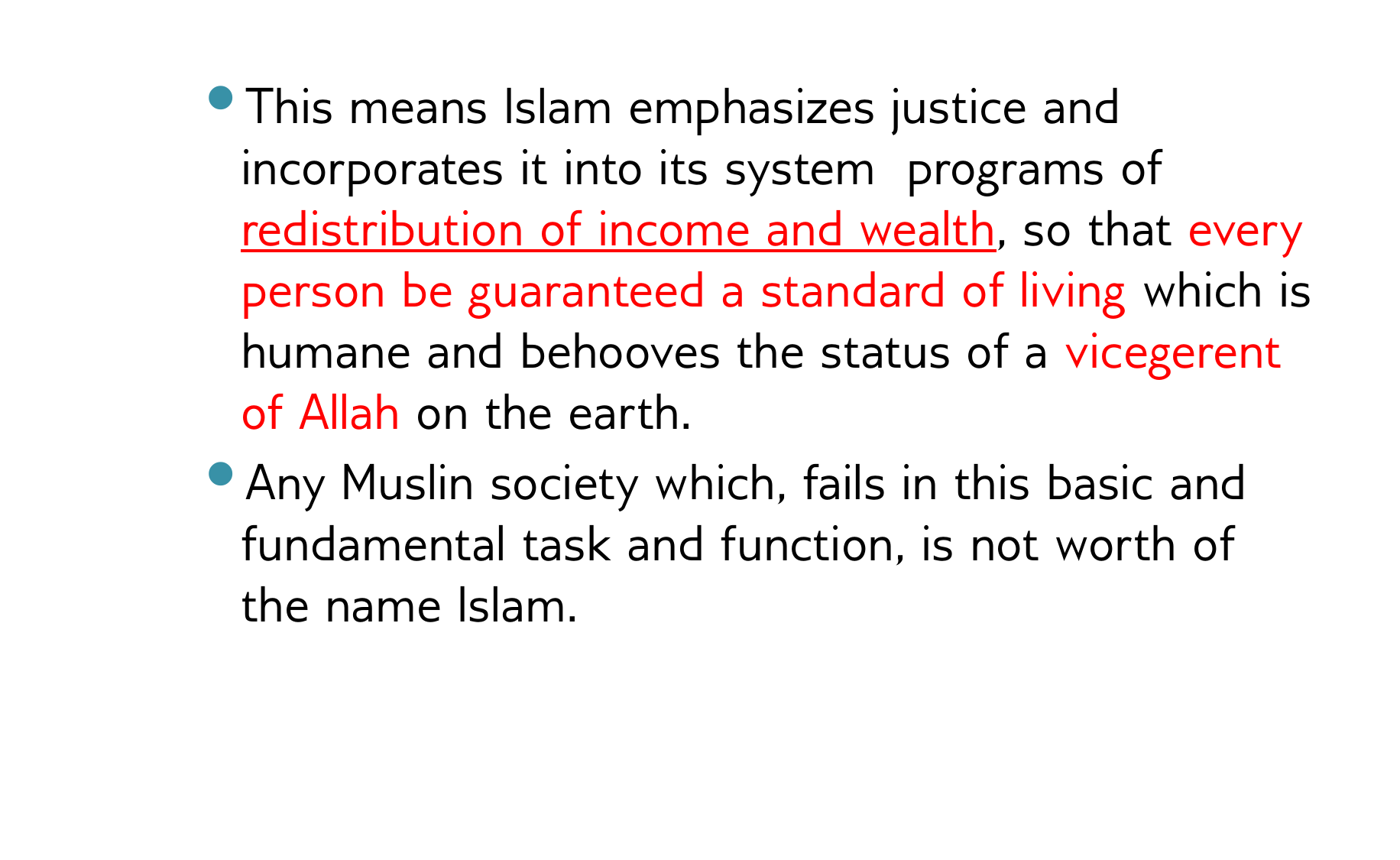

This means Islam emphasizes justice and incorporates it into its system  programs of redistribution of income and wealth, so that every person be guaranteed a standard of living which is humane and behooves the status of a vicegerent of Allah on the earth.
Any Muslin society which, fails in this basic and fundamental task and function, is not worth of the name Islam.